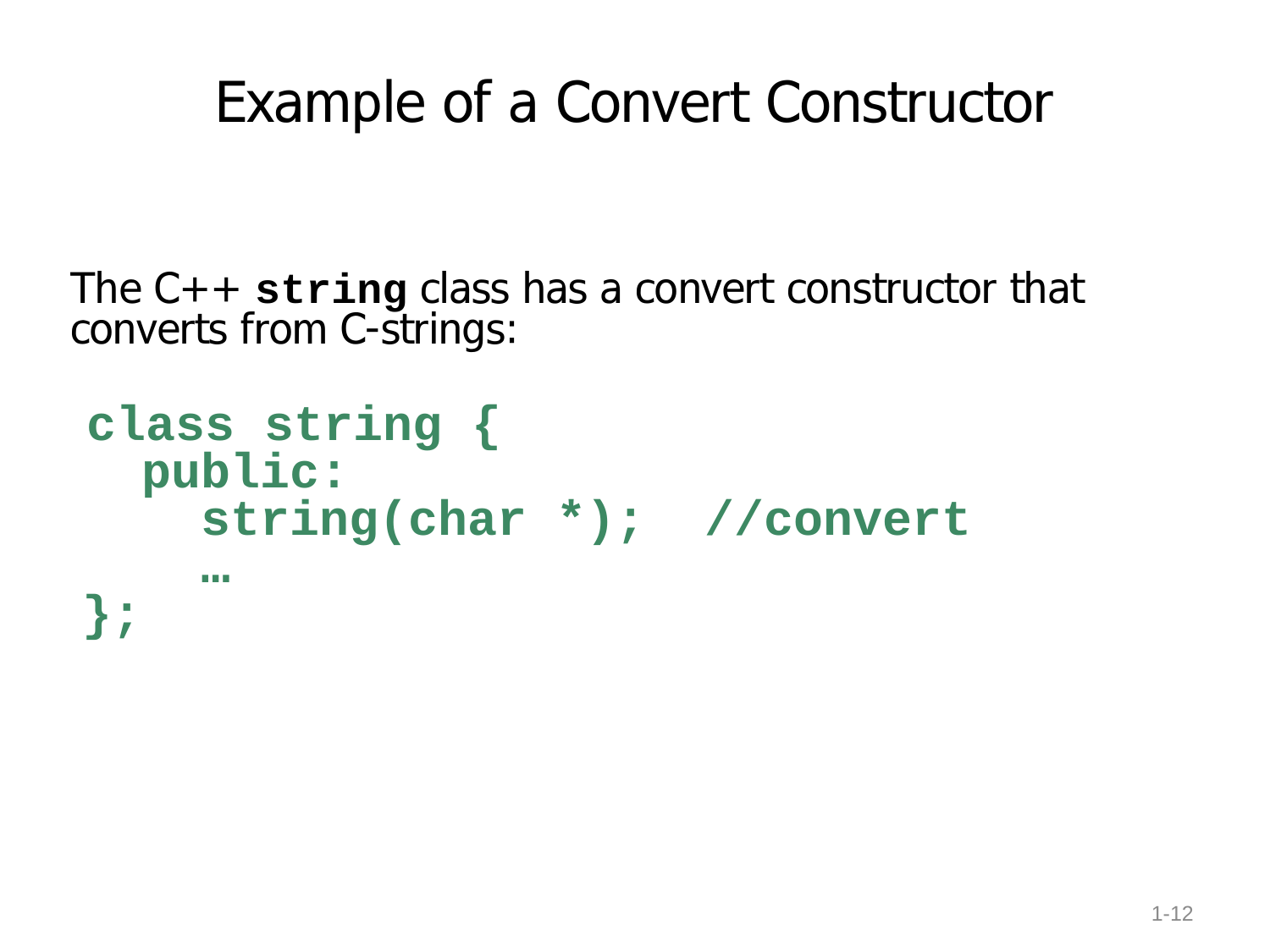

# Example of a Convert Constructor
	The C++ string class has a convert constructor that converts from C-strings:

   class string {
    public:
      string(char *);  //convert
      …
  };
1-12